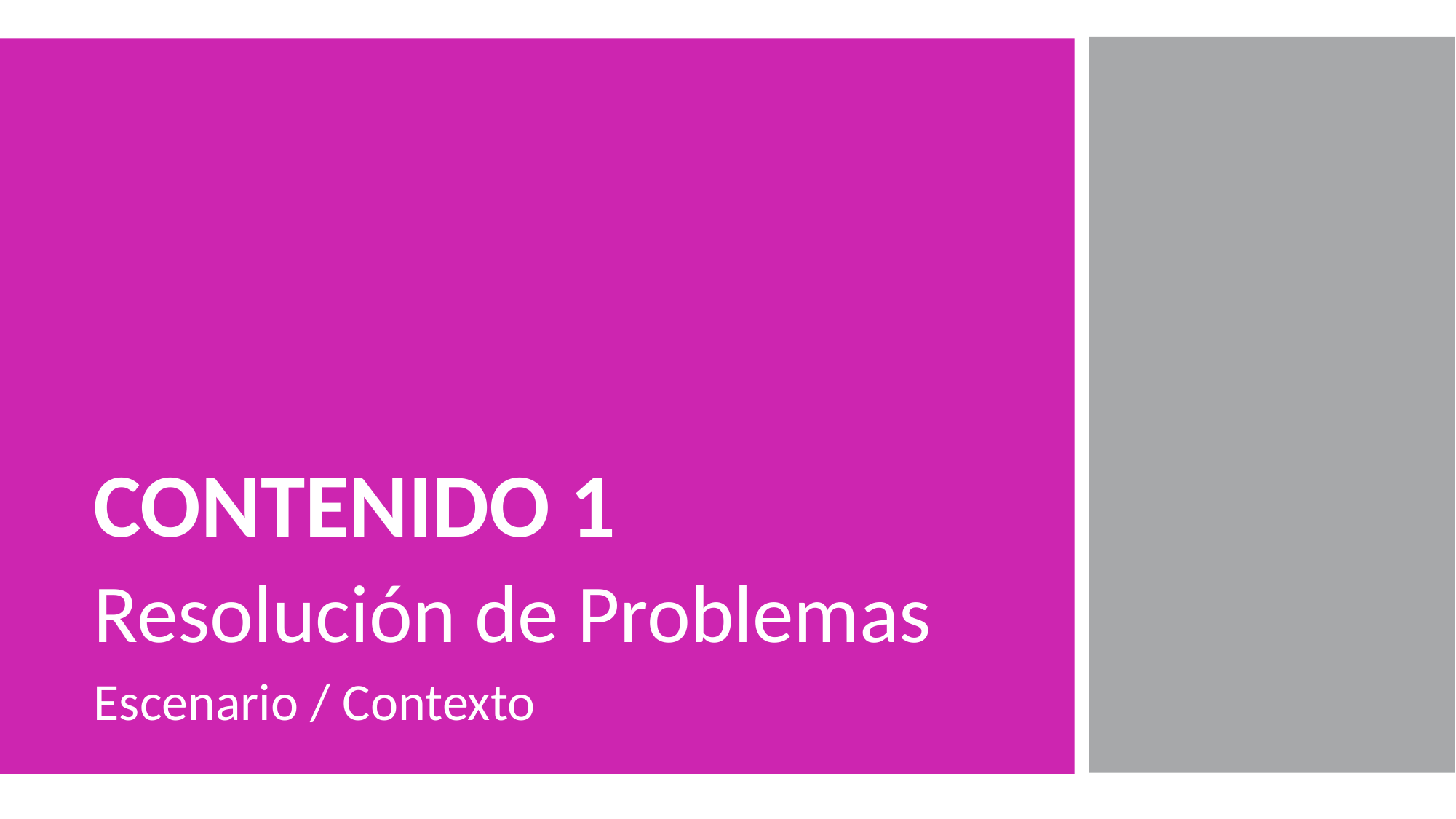

CONTENIDO 1
Resolución de Problemas
Escenario / Contexto